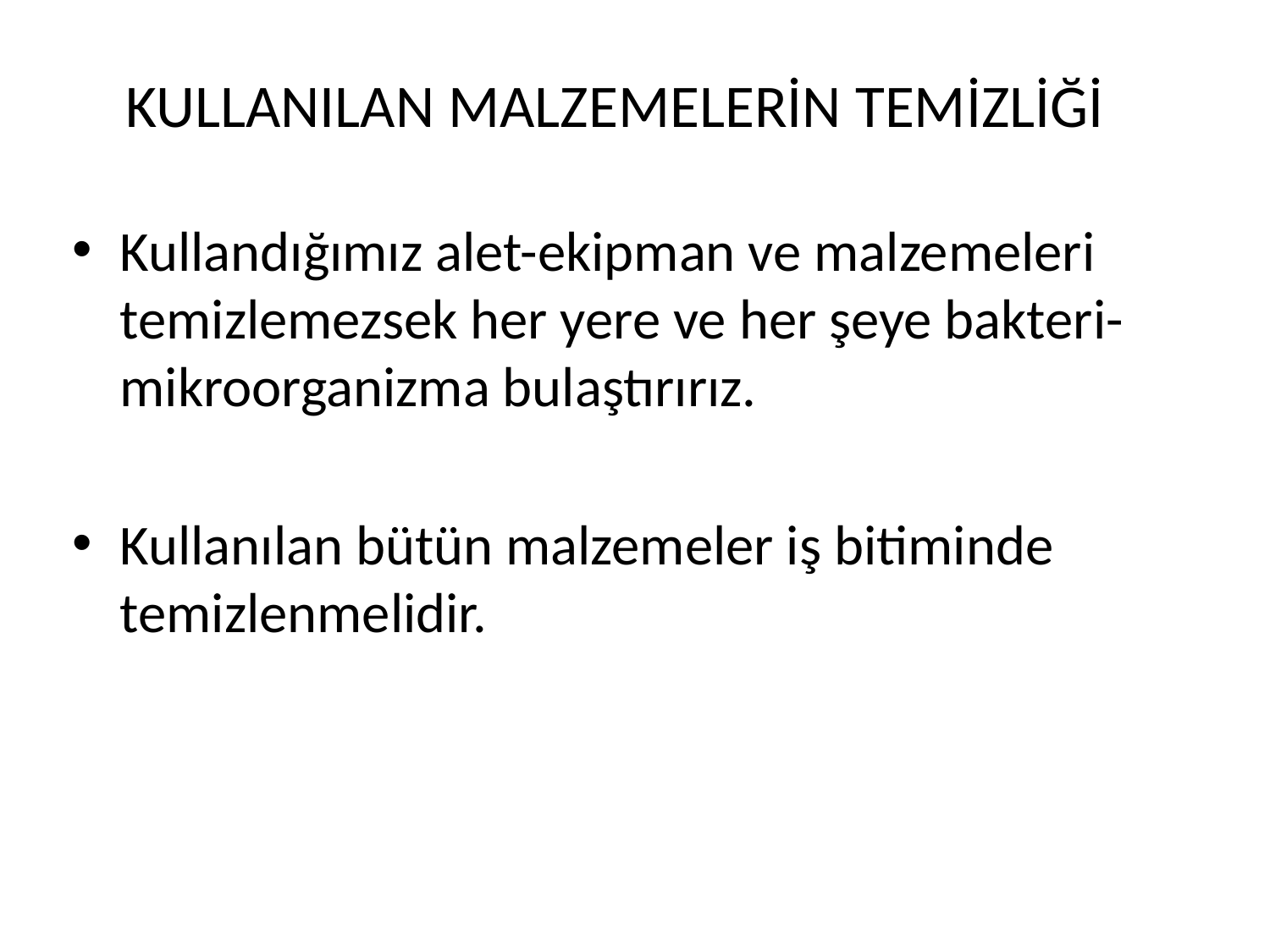

# KULLANILAN MALZEMELERİN TEMİZLİĞİ
Kullandığımız alet-ekipman ve malzemeleri temizlemezsek her yere ve her şeye bakteri-mikroorganizma bulaştırırız.

Kullanılan bütün malzemeler iş bitiminde temizlenmelidir.